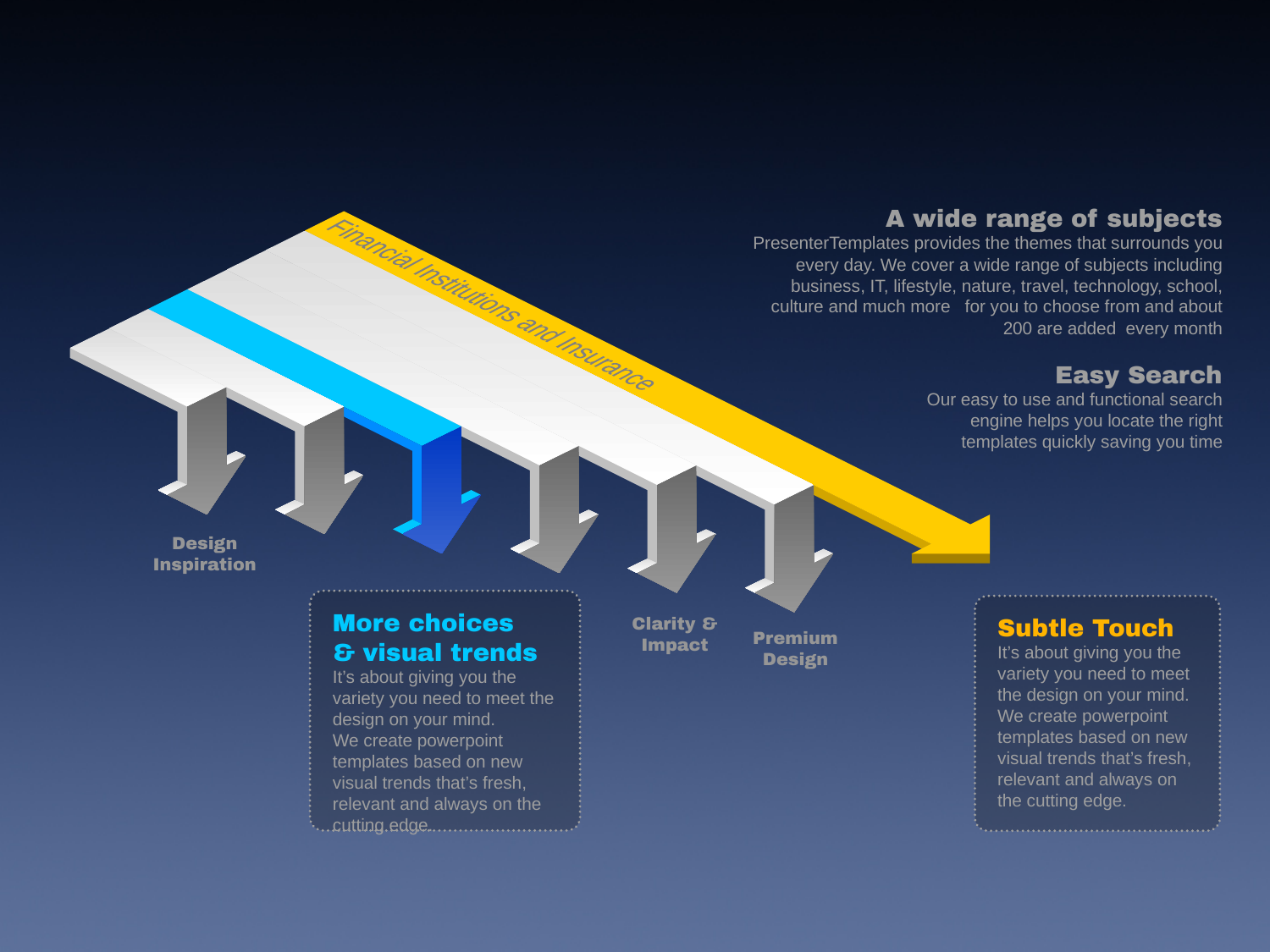

A wide range of subjects
PresenterTemplates provides the themes that surrounds you every day. We cover a wide range of subjects including business, IT, lifestyle, nature, travel, technology, school, culture and much more   for you to choose from and about 200 are added  every month

Easy Search
Our easy to use and functional search
engine helps you locate the right
templates quickly saving you time

Financial Institutions and Insurance
Design
Inspiration

More choices
& visual trends
It’s about giving you the variety you need to meet the design on your mind.
We create powerpoint templates based on new visual trends that’s fresh, relevant and always on the cutting edge.

Subtle Touch
It’s about giving you the variety you need to meet the design on your mind.
We create powerpoint templates based on new visual trends that’s fresh, relevant and always on the cutting edge.
Clarity &
Impact
Premium
Design